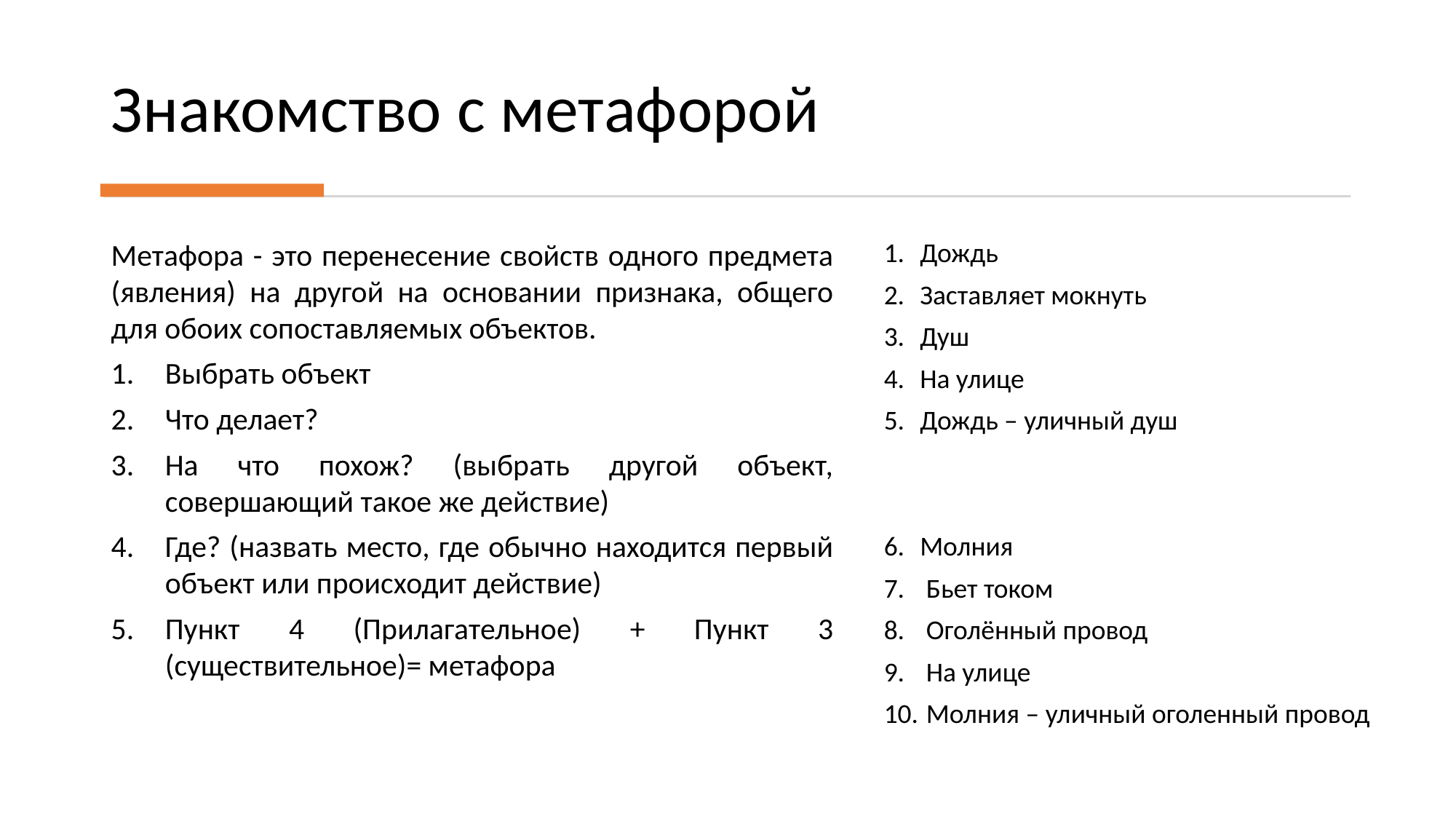

# Знакомство с метафорой

Метафора - это перенесение свойств одного предмета (явления) на другой на основании признака, общего для обоих сопоставляемых объектов.
Выбрать объект
Что делает?
На что похож? (выбрать другой объект, совершающий такое же действие)
Где? (назвать место, где обычно находится первый объект или происходит действие)
Пункт 4 (Прилагательное) + Пункт 3 (существительное)= метафора
Дождь
Заставляет мокнуть
Душ
На улице
Дождь – уличный душ

Молния
 Бьет током
 Оголённый провод
 На улице
 Молния – уличный оголенный провод